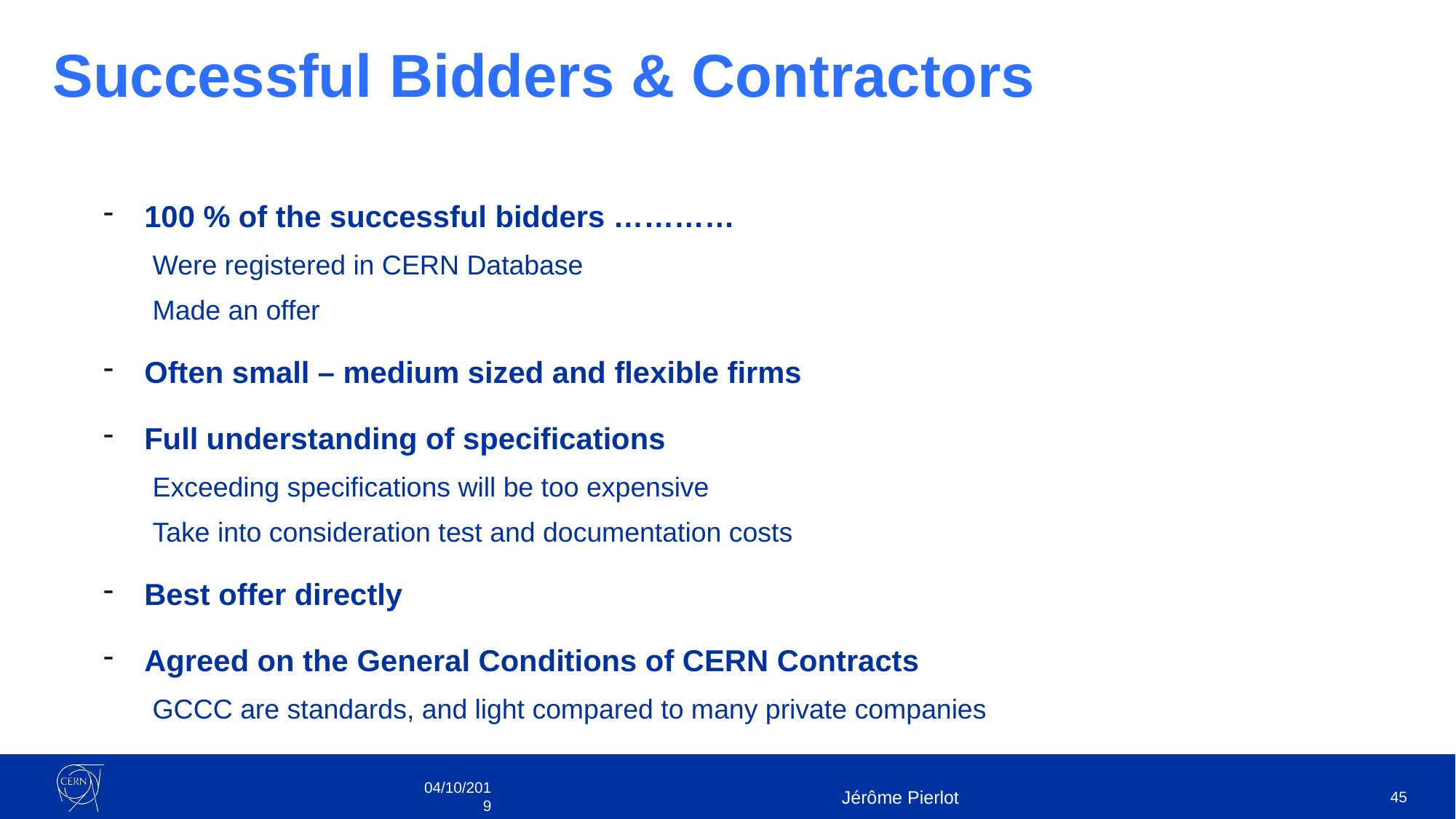

# Successful Bidders & Contractors
100 % of the successful bidders …………
Were registered in CERN Database
Made an offer
Often small – medium sized and flexible firms
Full understanding of specifications
Exceeding specifications will be too expensive
Take into consideration test and documentation costs
Best offer directly
Agreed on the General Conditions of CERN Contracts
GCCC are standards, and light compared to many private companies
04/10/2019
Jérôme Pierlot
45